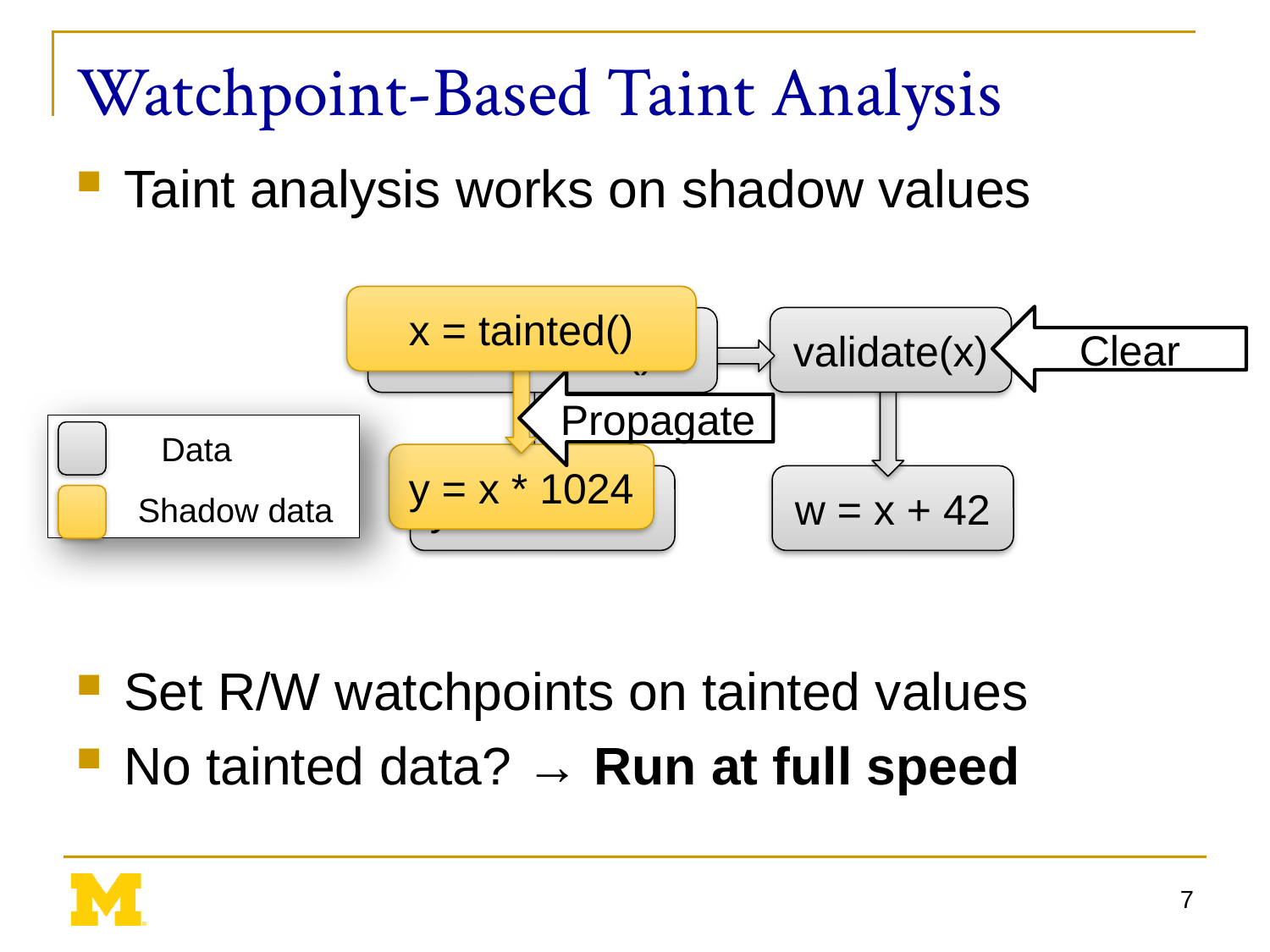

# Watchpoint-Based Taint Analysis
Taint analysis works on shadow values

Set R/W watchpoints on tainted values
No tainted data? → Run at full speed
x = tainted()
Clear
validate(x)
x = tainted()

Propagate

Data
Shadow data

y = x * 1024
y = x * 1024
w = x + 42
7